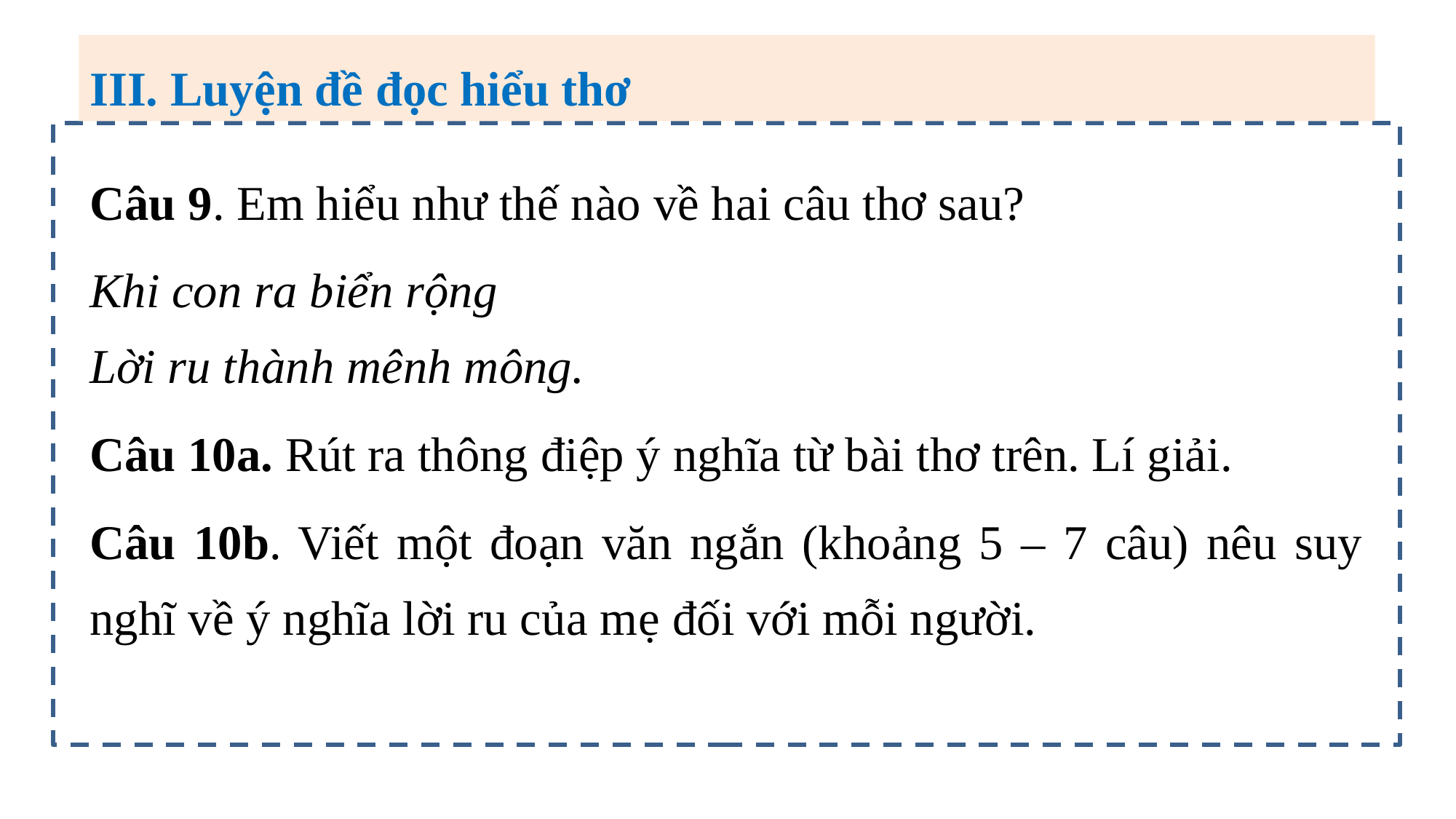

III. Luyện đề đọc hiểu thơ

Câu 9. Em hiểu như thế nào về hai câu thơ sau?
Khi con ra biển rộng
Lời ru thành mênh mông.
Câu 10a. Rút ra thông điệp ý nghĩa từ bài thơ trên. Lí giải.
Câu 10b. Viết một đoạn văn ngắn (khoảng 5 – 7 câu) nêu suy nghĩ về ý nghĩa lời ru của mẹ đối với mỗi người.